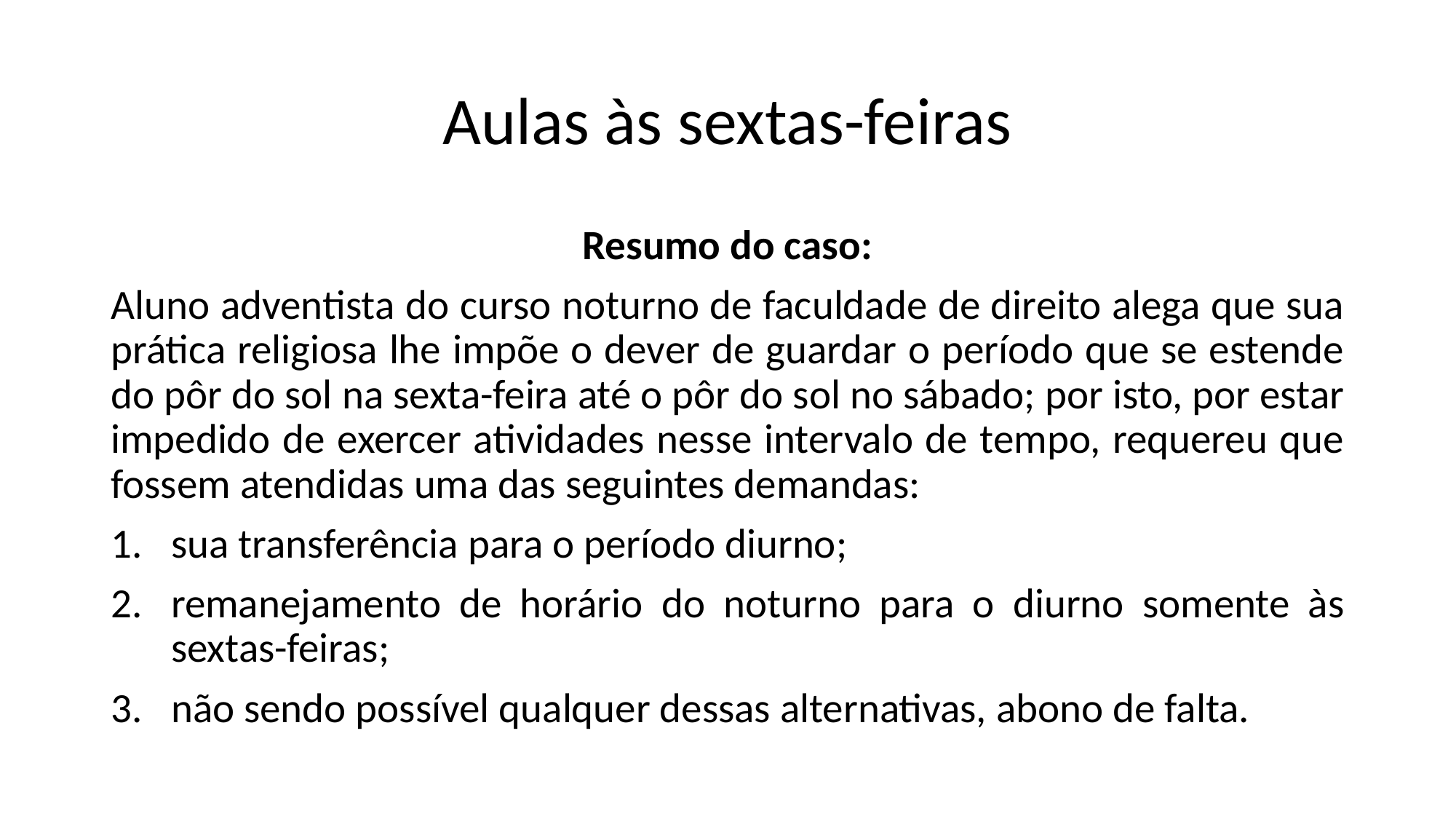

# Aulas às sextas-feiras
Resumo do caso:
Aluno adventista do curso noturno de faculdade de direito alega que sua prática religiosa lhe impõe o dever de guardar o período que se estende do pôr do sol na sexta-feira até o pôr do sol no sábado; por isto, por estar impedido de exercer atividades nesse intervalo de tempo, requereu que fossem atendidas uma das seguintes demandas:
sua transferência para o período diurno;
remanejamento de horário do noturno para o diurno somente às sextas-feiras;
não sendo possível qualquer dessas alternativas, abono de falta.